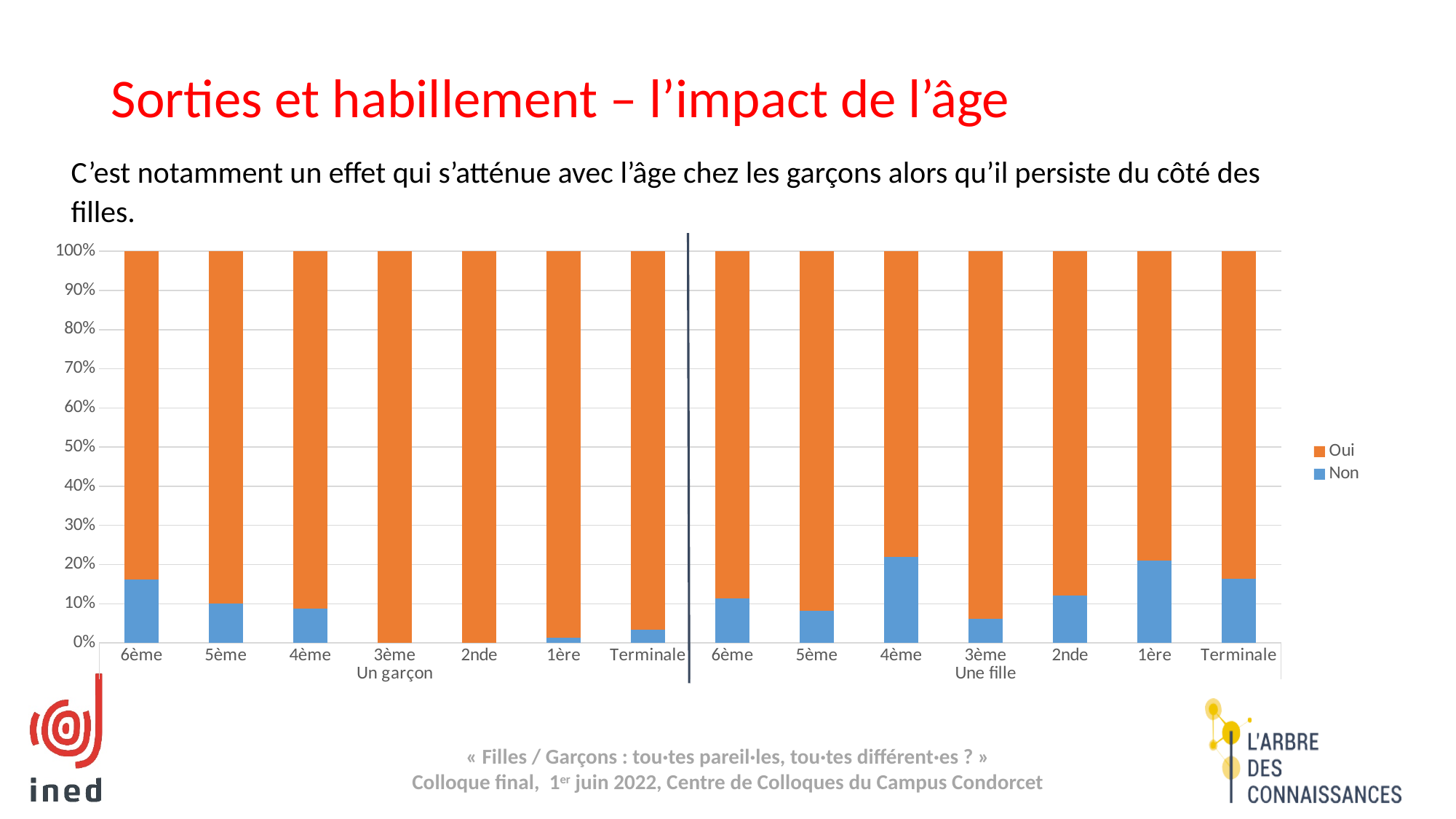

Sorties et habillement – l’impact de l’âge
C’est notamment un effet qui s’atténue avec l’âge chez les garçons alors qu’il persiste du côté des filles.

### Chart

| Category | Non | Oui |
|---|---|---|
| 6ème | 0.16216216216216214 | 0.8378378378378378 |
| 5ème | 0.09999999999999999 | 0.9 |
| 4ème | 0.08823529411764704 | 0.9117647058823529 |
| 3ème | 0.0 | 1.0 |
| 2nde | 0.0 | 1.0 |
| 1ère | 0.013013327058700513 | 0.9869866729412995 |
| Terminale | 0.032988120320088625 | 0.9670118796799114 |
| 6ème | 0.11428571428571432 | 0.8857142857142857 |
| 5ème | 0.0810810810810811 | 0.918918918918919 |
| 4ème | 0.21875000000000006 | 0.7812499999999999 |
| 3ème | 0.060606060606060635 | 0.9393939393939394 |
| 2nde | 0.12127586814371126 | 0.8787241318562888 |
| 1ère | 0.20965309200603302 | 0.790346907993967 |
| Terminale | 0.16458753965964798 | 0.8354124603403521 |